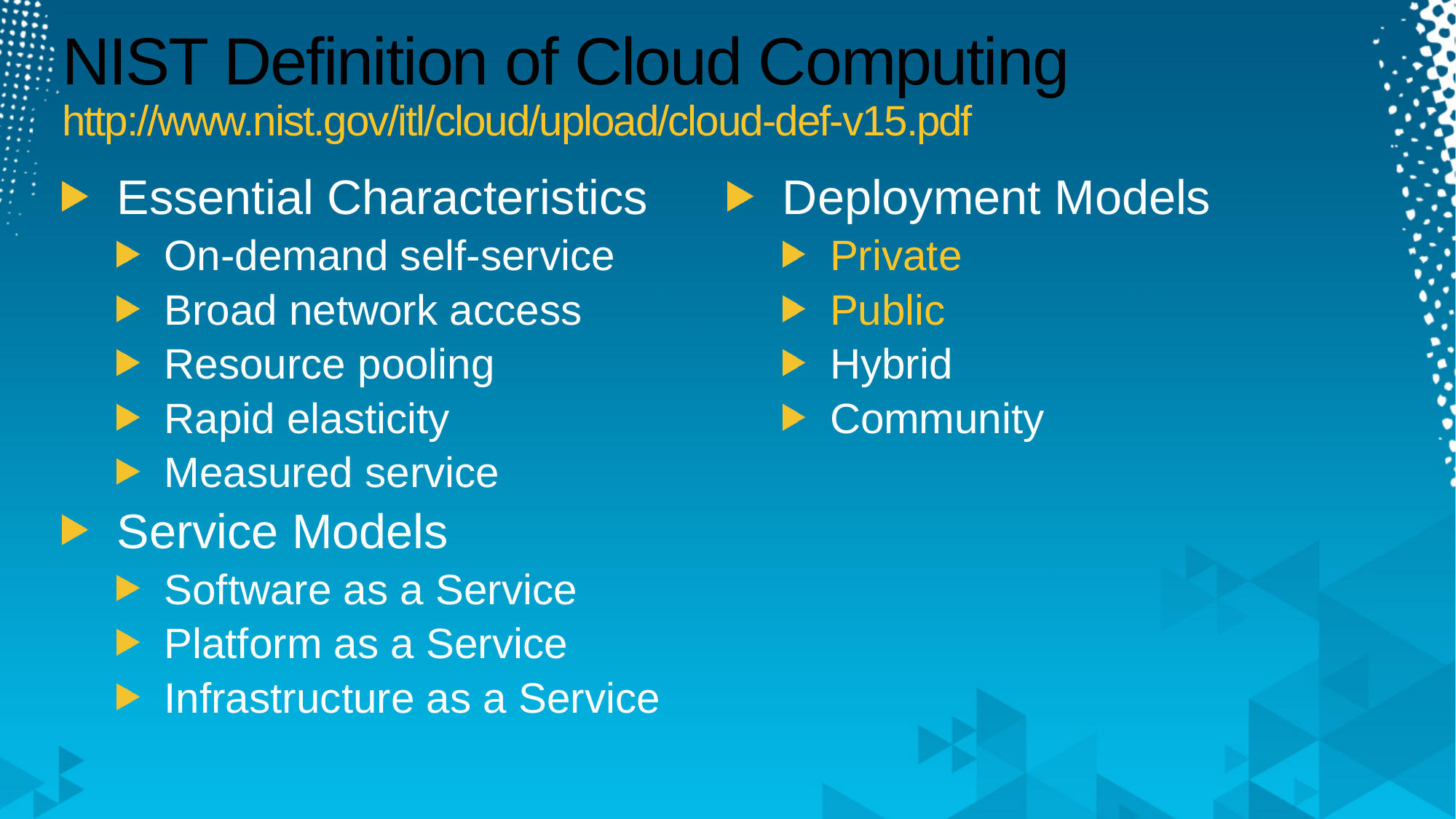

# NIST Definition of Cloud Computing http://www.nist.gov/itl/cloud/upload/cloud-def-v15.pdf
Essential Characteristics
On-demand self-service
Broad network access
Resource pooling
Rapid elasticity
Measured service
Service Models
Software as a Service
Platform as a Service
Infrastructure as a Service
Deployment Models
Private
Public
Hybrid
Community